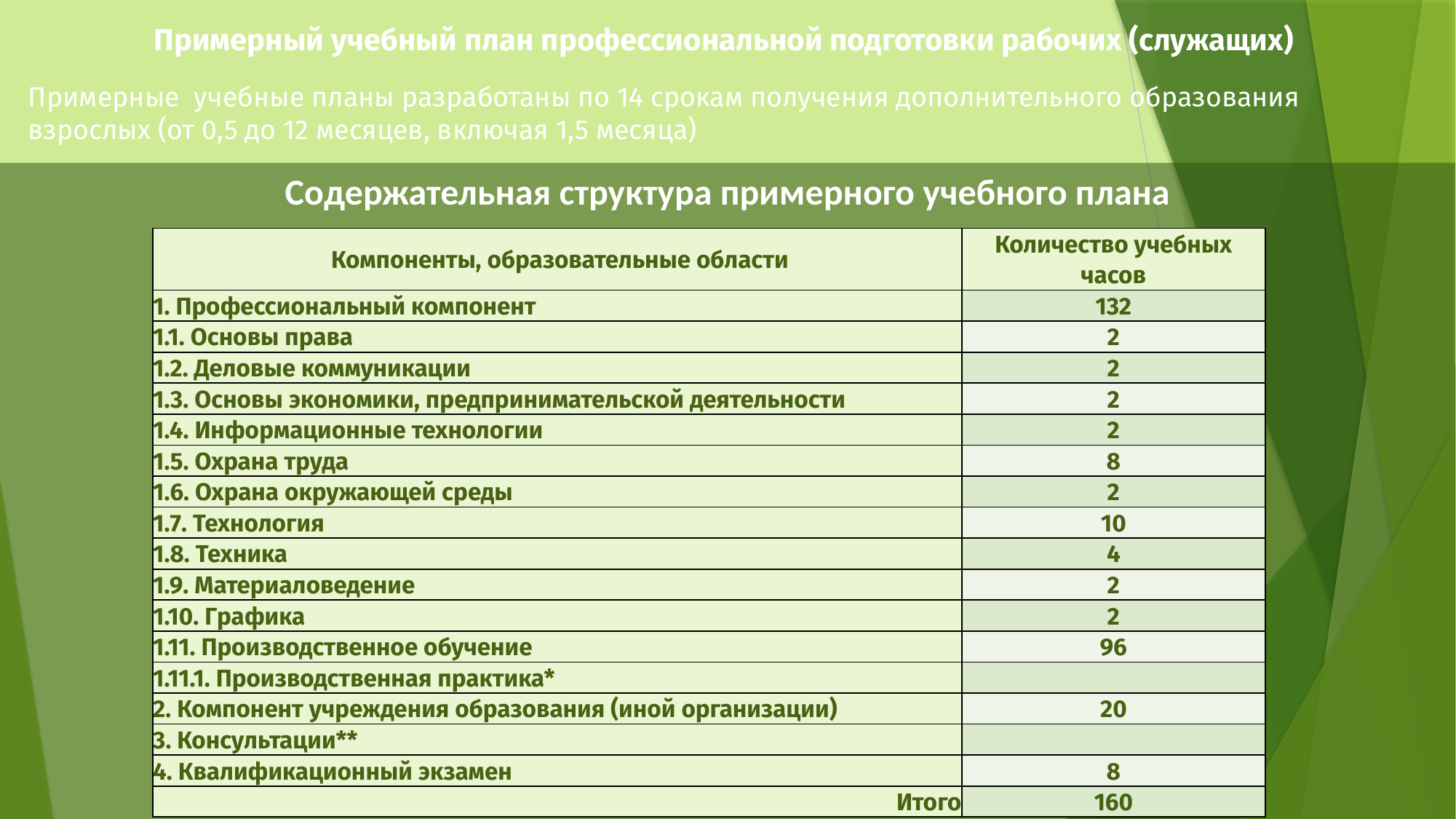

Примерный учебный план профессиональной подготовки рабочих (служащих)
Примерные  учебные планы разработаны по 14 срокам получения дополнительного образования взрослых (от 0,5 до 12 месяцев, включая 1,5 месяца)

Содержательная структура примерного учебного плана
| Компоненты, образовательные области | Количество учебных часов |
| --- | --- |
| 1. Профессиональный компонент | 132 |
| 1.1. Основы права | 2 |
| 1.2. Деловые коммуникации | 2 |
| 1.3. Основы экономики, предпринимательской деятельности | 2 |
| 1.4. Информационные технологии | 2 |
| 1.5. Охрана труда | 8 |
| 1.6. Охрана окружающей среды | 2 |
| 1.7. Технология | 10 |
| 1.8. Техника | 4 |
| 1.9. Материаловедение | 2 |
| 1.10. Графика | 2 |
| 1.11. Производственное обучение | 96 |
| 1.11.1. Производственная практика\* |  |
| 2. Компонент учреждения образования (иной организации) | 20 |
| 3. Консультации\*\* |  |
| 4. Квалификационный экзамен | 8 |
| Итого | 160 |